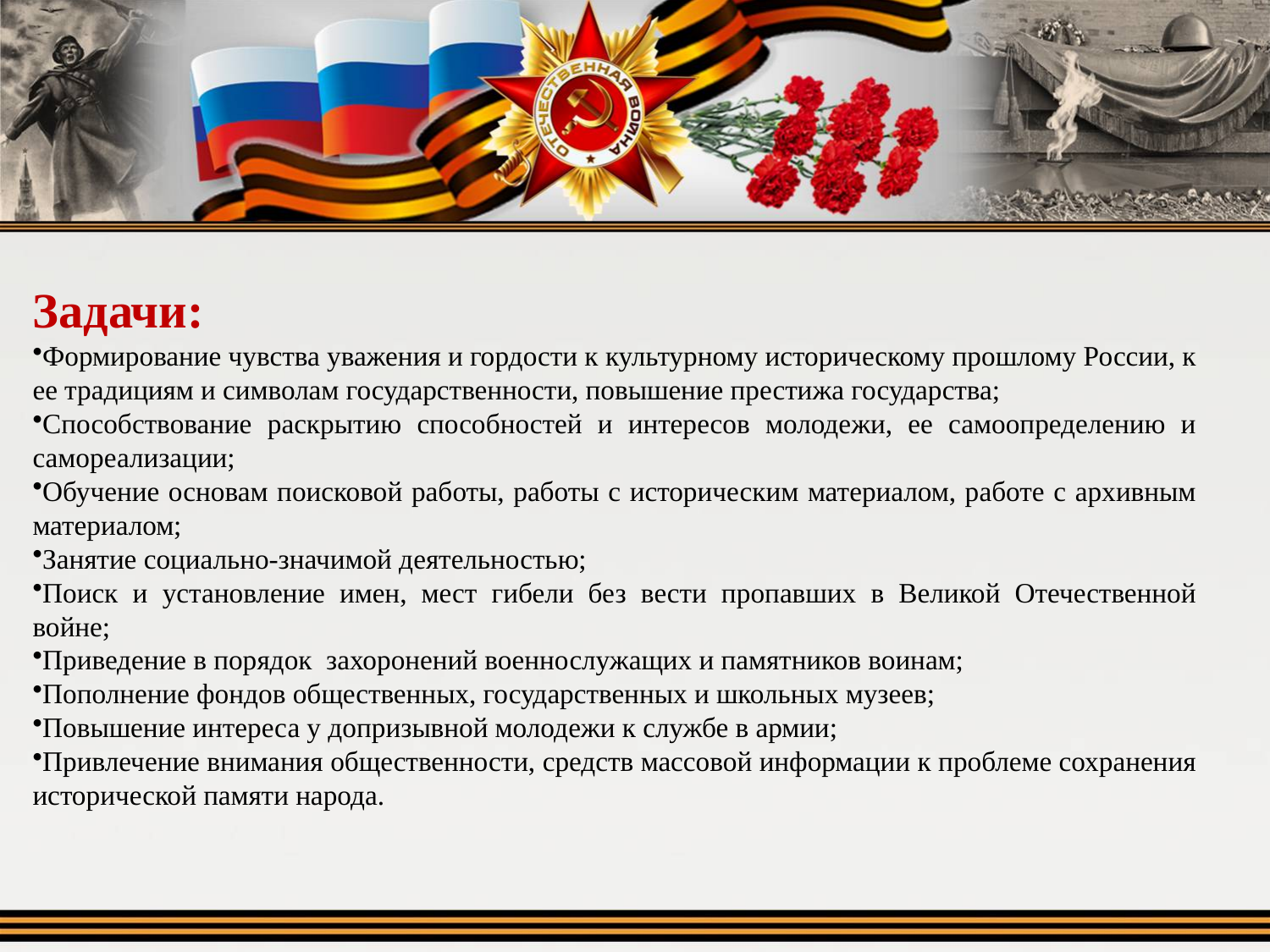

Задачи:
Формирование чувства уважения и гордости к культурному историческому прошлому России, к ее традициям и символам государственности, повышение престижа государства;
Способствование раскрытию способностей и интересов молодежи, ее самоопределению и самореализации;
Обучение основам поисковой работы, работы с историческим материалом, работе с архивным материалом;
Занятие социально-значимой деятельностью;
Поиск и установление имен, мест гибели без вести пропавших в Великой Отечественной войне;
Приведение в порядок  захоронений военнослужащих и памятников воинам;
Пополнение фондов общественных, государственных и школьных музеев;
Повышение интереса у допризывной молодежи к службе в армии;
Привлечение внимания общественности, средств массовой информации к проблеме сохранения исторической памяти народа.
#